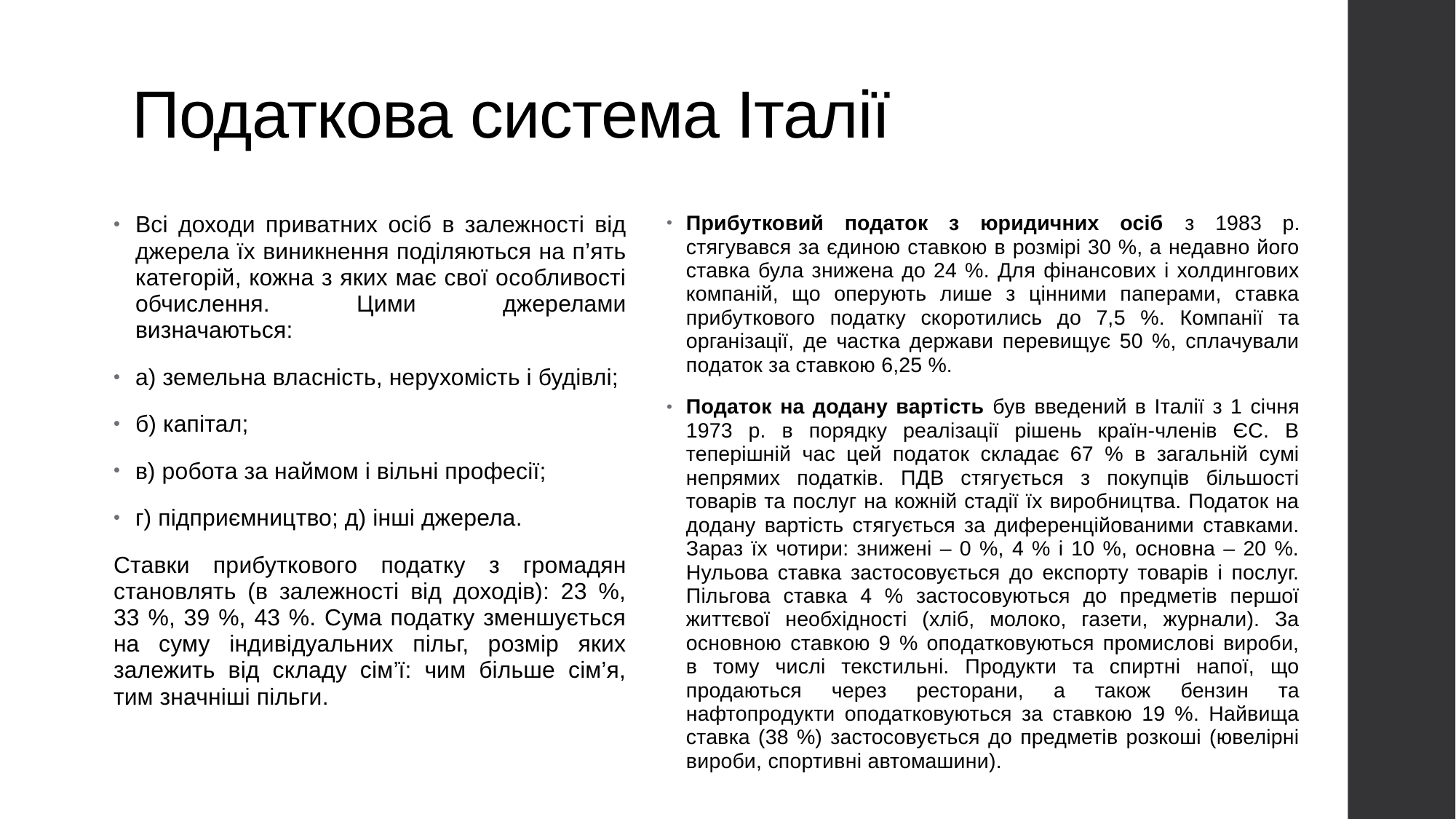

# Податкова система Італії
Всі доходи приватних осіб в залежності від джерела їх виникнення поділяються на п’ять категорій, кожна з яких має свої особливості обчислення. Цими джерелами визначаються:
а) земельна власність, нерухомість і будівлі;
б) капітал;
в) робота за наймом і вільні професії;
г) підприємництво; д) інші джерела.
Ставки прибуткового податку з громадян становлять (в залежності від доходів): 23 %, 33 %, 39 %, 43 %. Сума податку зменшується на суму індивідуальних пільг, розмір яких залежить від складу сім’ї: чим більше сім’я, тим значніші пільги.
Прибутковий податок з юридичних осіб з 1983 р. стягувався за єдиною ставкою в розмірі 30 %, а недавно його ставка була знижена до 24 %. Для фінансових і холдингових компаній, що оперують лише з цінними паперами, ставка прибуткового податку скоротились до 7,5 %. Компанії та організації, де частка держави перевищує 50 %, сплачували податок за ставкою 6,25 %.
Податок на додану вартість був введений в Італії з 1 січня 1973 р. в порядку реалізації рішень країн-членів ЄС. В теперішній час цей податок складає 67 % в загальній сумі непрямих податків. ПДВ стягується з покупців більшості товарів та послуг на кожній стадії їх виробництва. Податок на додану вартість стягується за диференційованими ставками. Зараз їх чотири: знижені – 0 %, 4 % і 10 %, основна – 20 %. Нульова ставка застосовується до експорту товарів і послуг. Пільгова ставка 4 % застосовуються до предметів першої життєвої необхідності (хліб, молоко, газети, журнали). За основною ставкою 9 % оподатковуються промислові вироби, в тому числі текстильні. Продукти та спиртні напої, що продаються через ресторани, а також бензин та нафтопродукти оподатковуються за ставкою 19 %. Найвища ставка (38 %) застосовується до предметів розкоші (ювелірні вироби, спортивні автомашини).